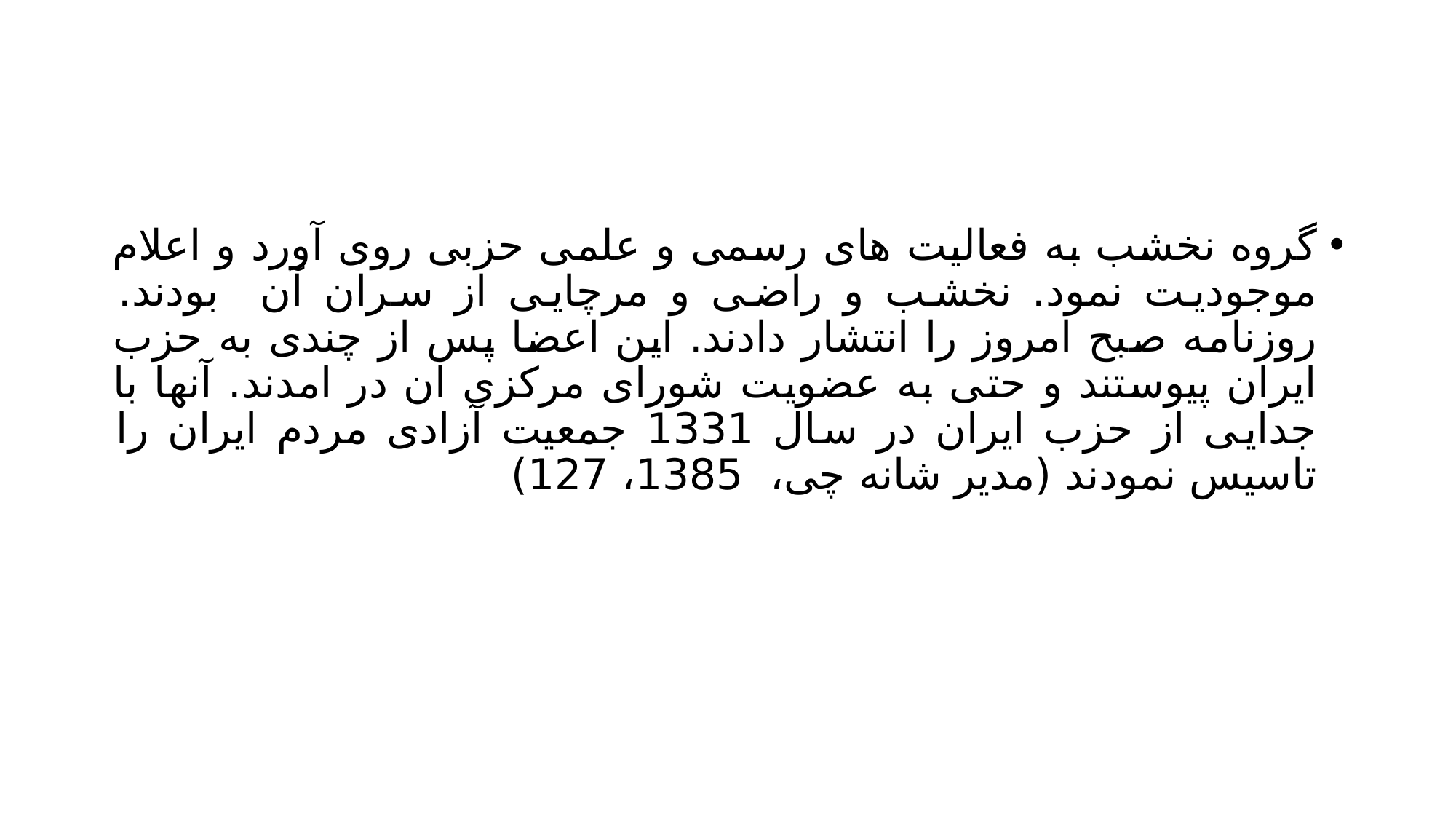

#
گروه نخشب به فعالیت های رسمی و علمی حزبی روی آورد و اعلام موجودیت نمود. نخشب و راضی و مرچایی از سران آن  بودند. روزنامه صبح امروز را انتشار دادند. این اعضا پس از چندی به حزب ایران پیوستند و حتی به عضویت شورای مرکزی ان در امدند. آنها با جدایی از حزب ایران در سال 1331 جمعیت آزادی مردم ایران را تاسیس نمودند (مدیر شانه چی،  1385، 127)